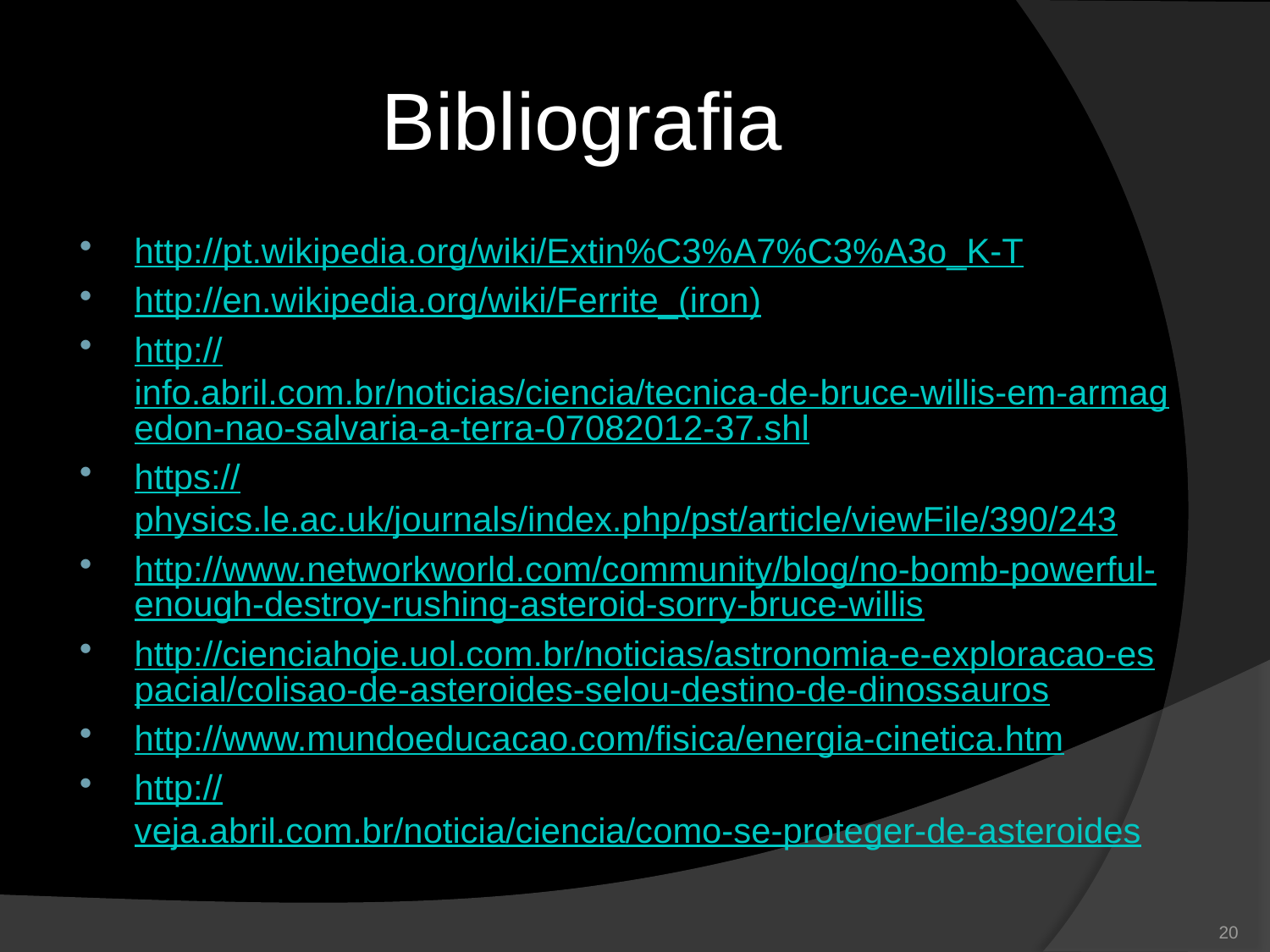

# Bibliografia
http://pt.wikipedia.org/wiki/Extin%C3%A7%C3%A3o_K-T
http://en.wikipedia.org/wiki/Ferrite_(iron)
http://info.abril.com.br/noticias/ciencia/tecnica-de-bruce-willis-em-armagedon-nao-salvaria-a-terra-07082012-37.shl
https://physics.le.ac.uk/journals/index.php/pst/article/viewFile/390/243
http://www.networkworld.com/community/blog/no-bomb-powerful-enough-destroy-rushing-asteroid-sorry-bruce-willis
http://cienciahoje.uol.com.br/noticias/astronomia-e-exploracao-espacial/colisao-de-asteroides-selou-destino-de-dinossauros
http://www.mundoeducacao.com/fisica/energia-cinetica.htm
http://veja.abril.com.br/noticia/ciencia/como-se-proteger-de-asteroides

20